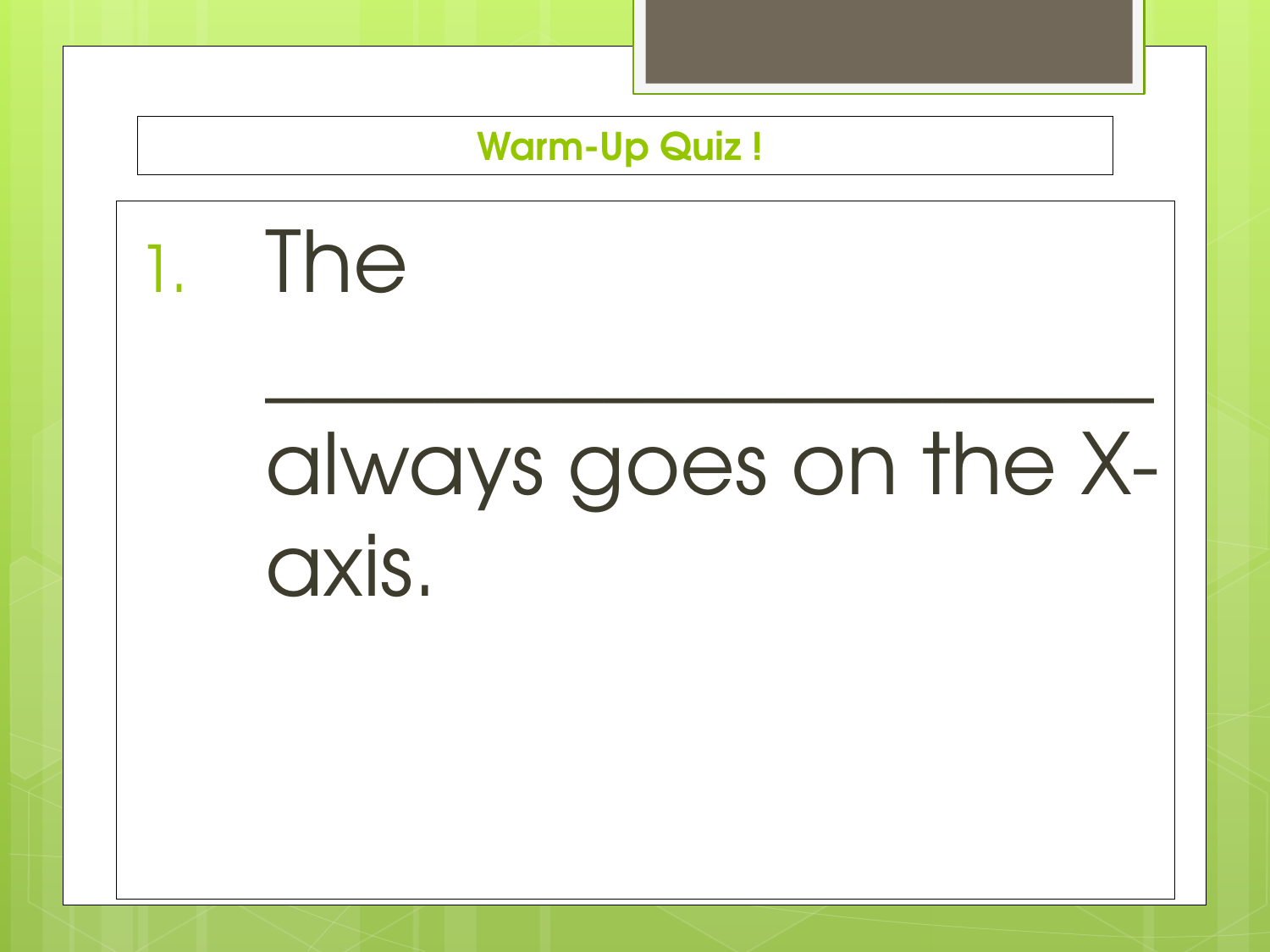

# Warm-Up Quiz !
The _____________________always goes on the X-axis.